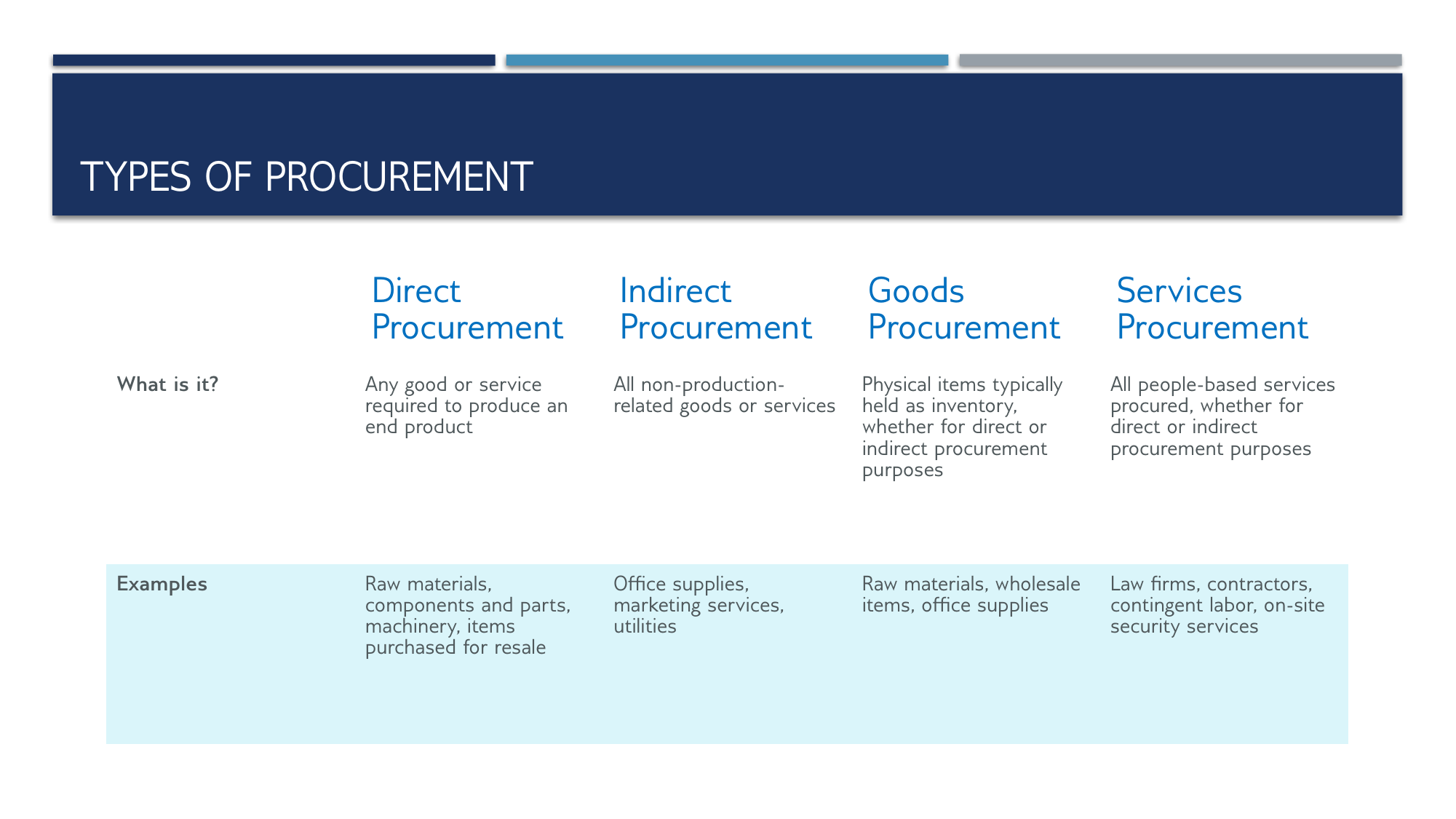

# Types of Procurement
|  | Direct Procurement | Indirect Procurement | Goods Procurement | Services Procurement |
| --- | --- | --- | --- | --- |
| What is it? | Any good or service required to produce an end product | All non-production-related goods or services | Physical items typically held as inventory, whether for direct or indirect procurement purposes | All people-based services procured, whether for direct or indirect procurement purposes |
| Examples | Raw materials, components and parts, machinery, items purchased for resale | Office supplies, marketing services, utilities | Raw materials, wholesale items, office supplies | Law firms, contractors, contingent labor, on-site security services |